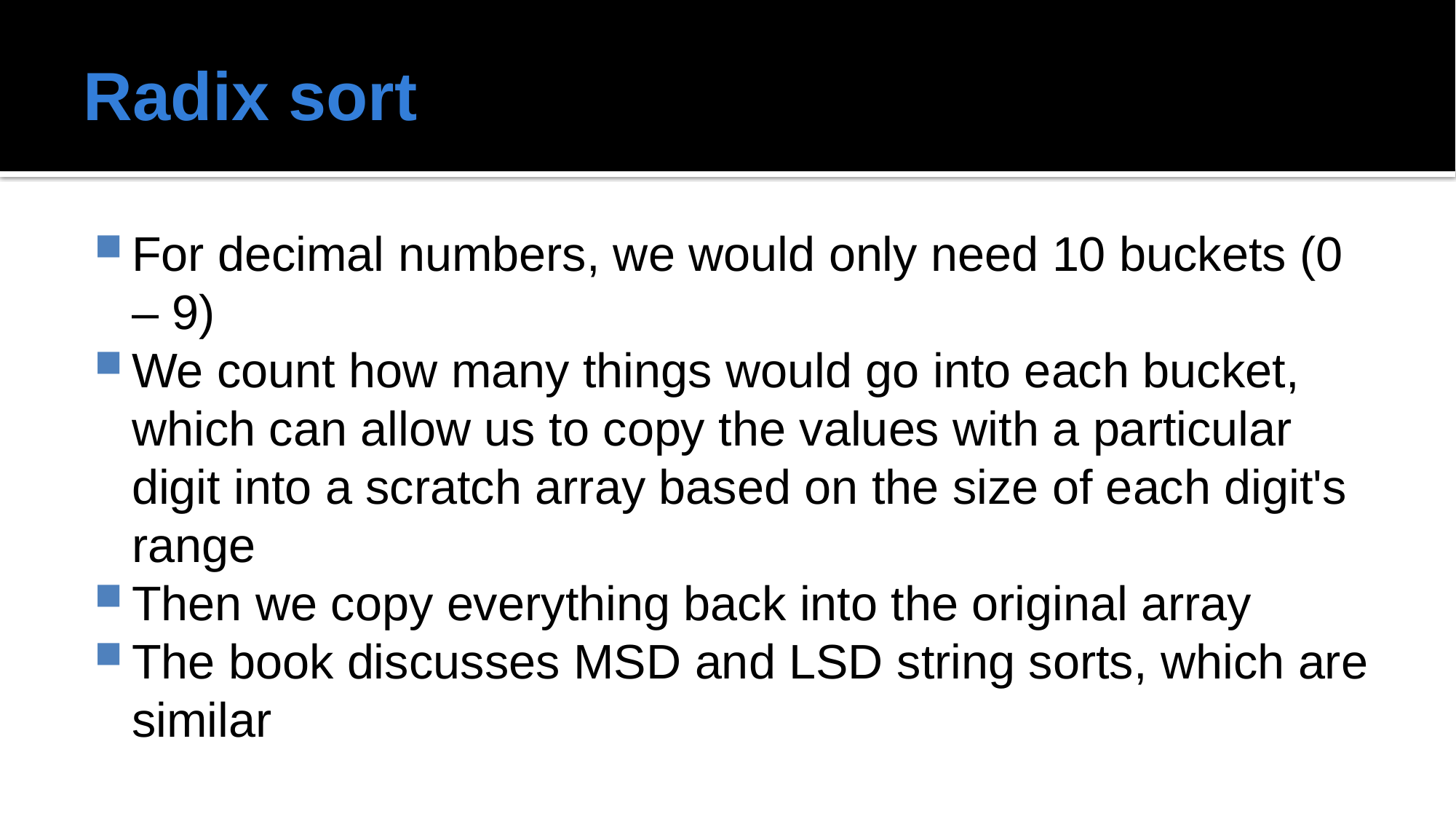

# Radix sort
For decimal numbers, we would only need 10 buckets (0 – 9)
We count how many things would go into each bucket, which can allow us to copy the values with a particular digit into a scratch array based on the size of each digit's range
Then we copy everything back into the original array
The book discusses MSD and LSD string sorts, which are similar